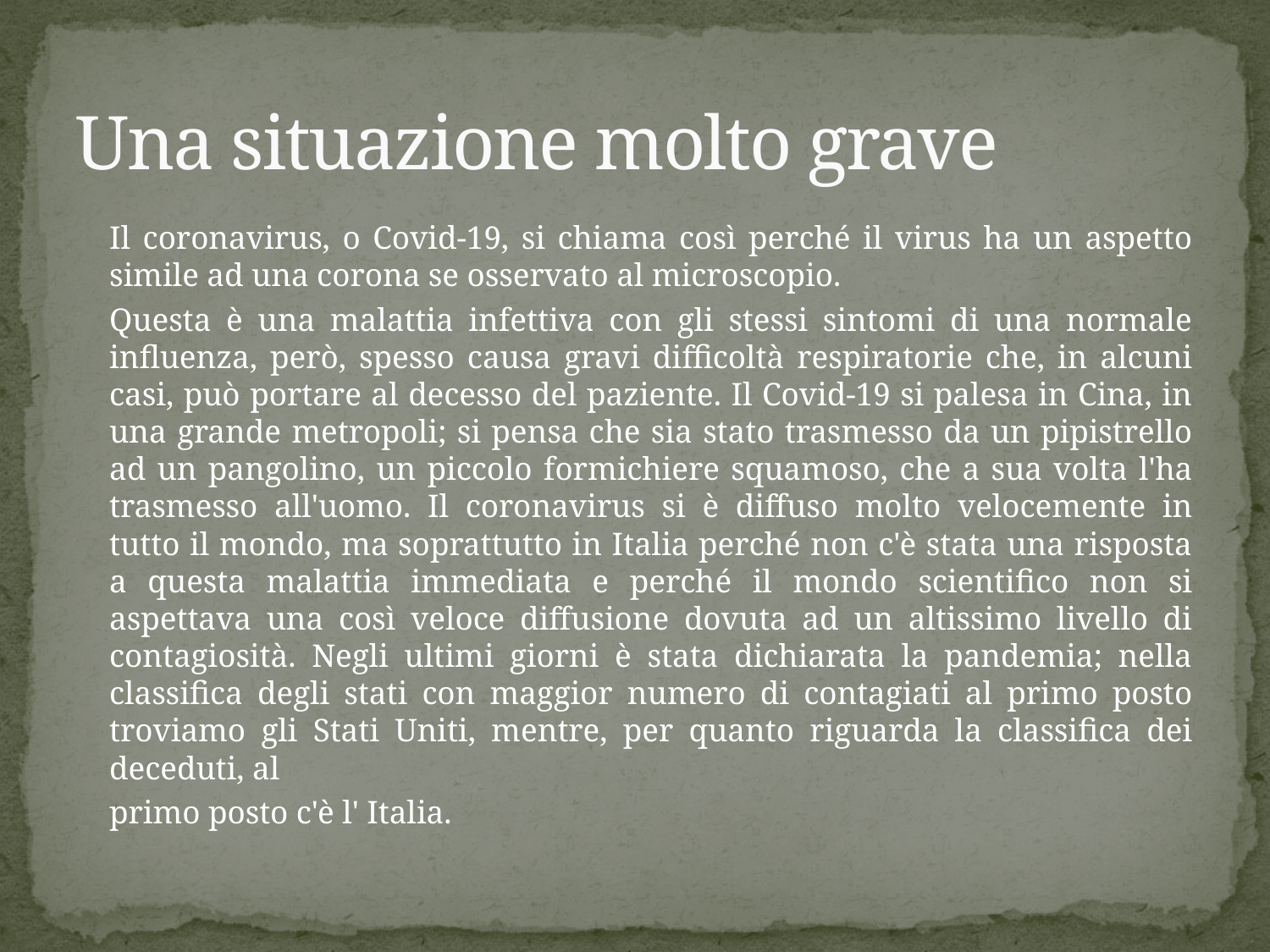

# Una situazione molto grave
Il coronavirus, o Covid-19, si chiama così perché il virus ha un aspetto simile ad una corona se osservato al microscopio.
Questa è una malattia infettiva con gli stessi sintomi di una normale influenza, però, spesso causa gravi difficoltà respiratorie che, in alcuni casi, può portare al decesso del paziente. Il Covid-19 si palesa in Cina, in una grande metropoli; si pensa che sia stato trasmesso da un pipistrello ad un pangolino, un piccolo formichiere squamoso, che a sua volta l'ha trasmesso all'uomo. Il coronavirus si è diffuso molto velocemente in tutto il mondo, ma soprattutto in Italia perché non c'è stata una risposta a questa malattia immediata e perché il mondo scientifico non si aspettava una così veloce diffusione dovuta ad un altissimo livello di contagiosità. Negli ultimi giorni è stata dichiarata la pandemia; nella classifica degli stati con maggior numero di contagiati al primo posto troviamo gli Stati Uniti, mentre, per quanto riguarda la classifica dei deceduti, al
primo posto c'è l' Italia.